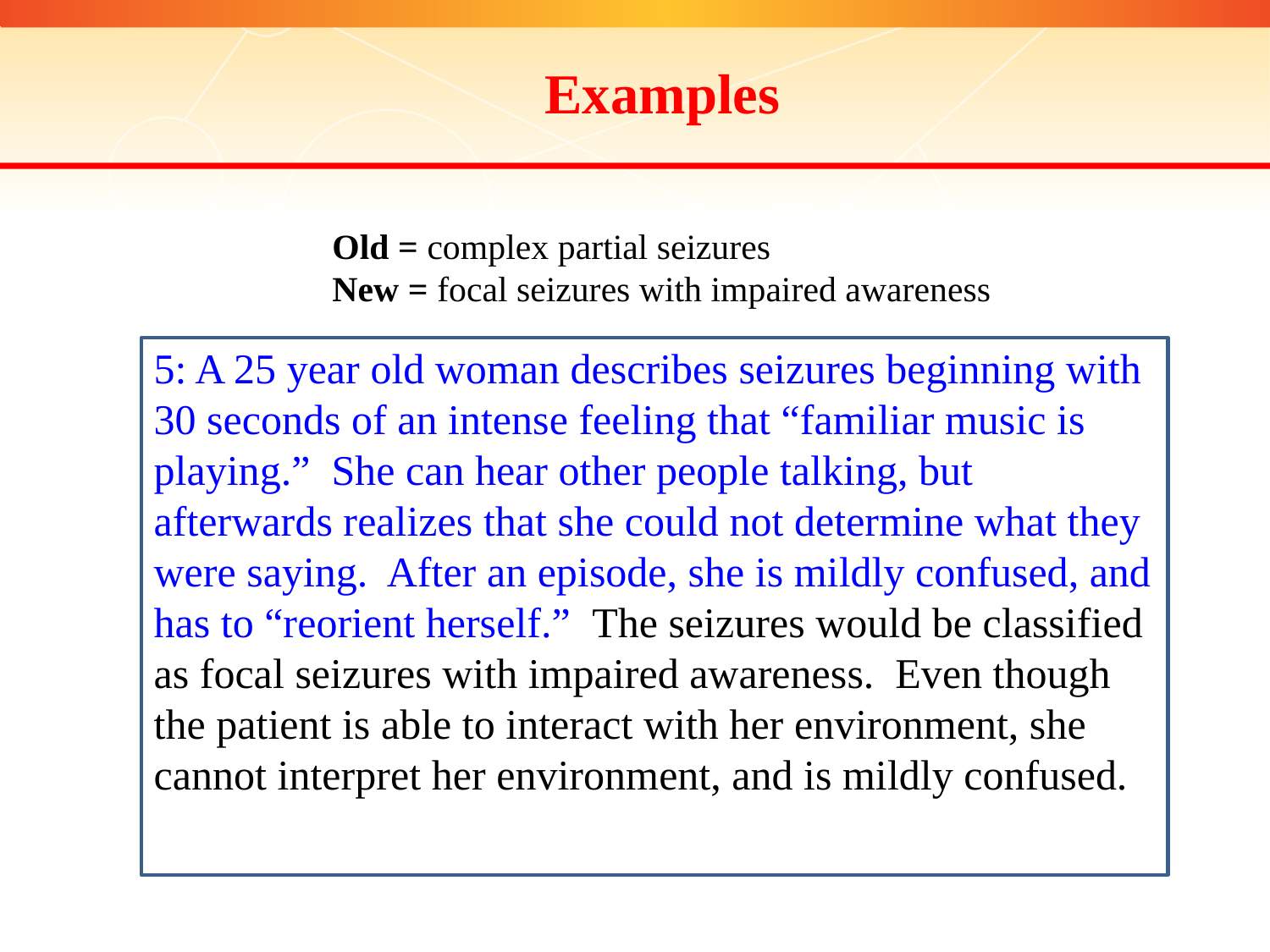

Examples

Old = complex partial seizures
New = focal seizures with impaired awareness
5: A 25 year old woman describes seizures beginning with 30 seconds of an intense feeling that “familiar music is playing.”  She can hear other people talking, but afterwards realizes that she could not determine what they were saying.  After an episode, she is mildly confused, and has to “reorient herself.”  The seizures would be classified as focal seizures with impaired awareness.  Even though the patient is able to interact with her environment, she cannot interpret her environment, and is mildly confused.